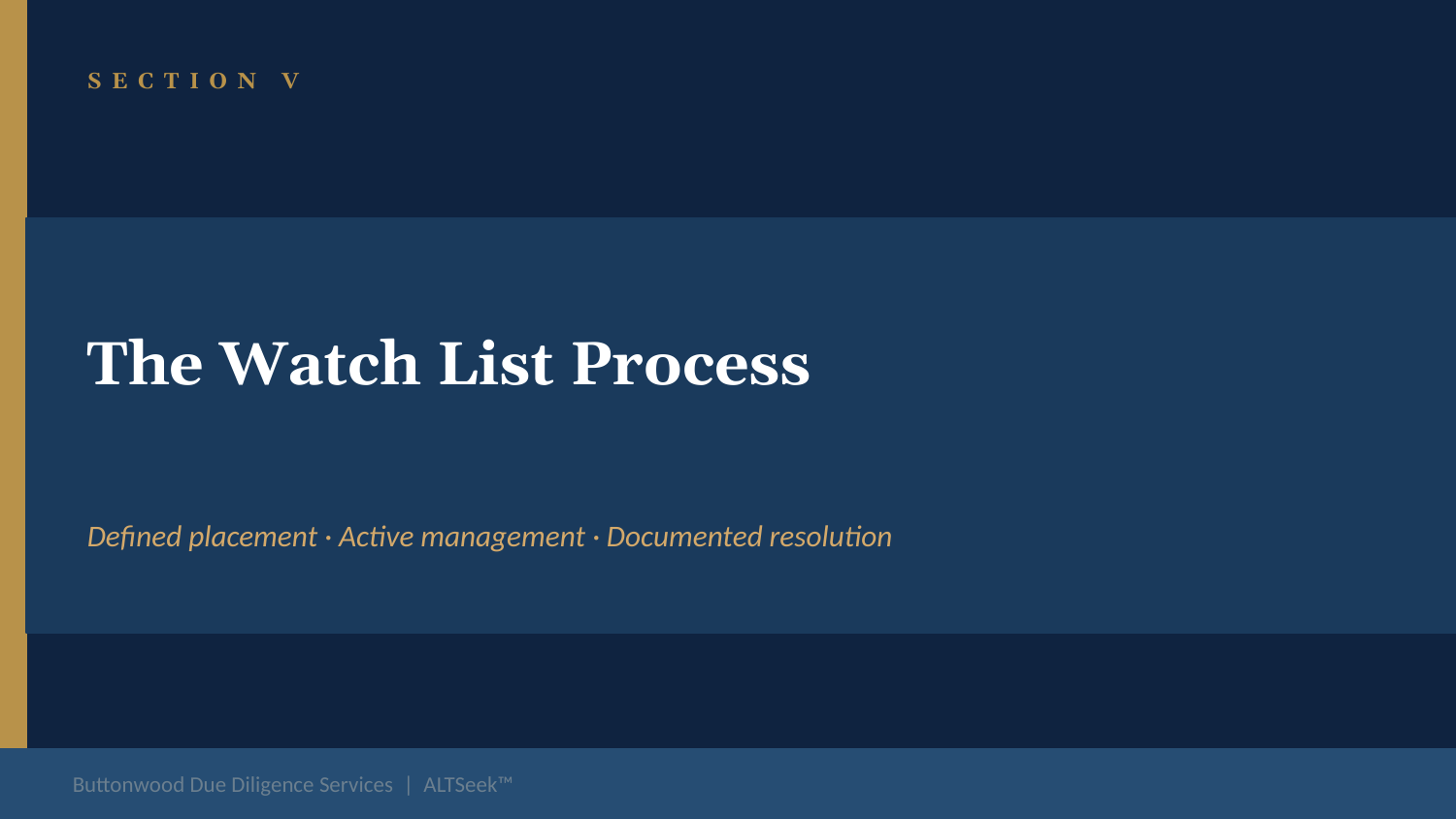

SECTION V

The Watch List Process
Defined placement · Active management · Documented resolution

Buttonwood Due Diligence Services  |  ALTSeek™